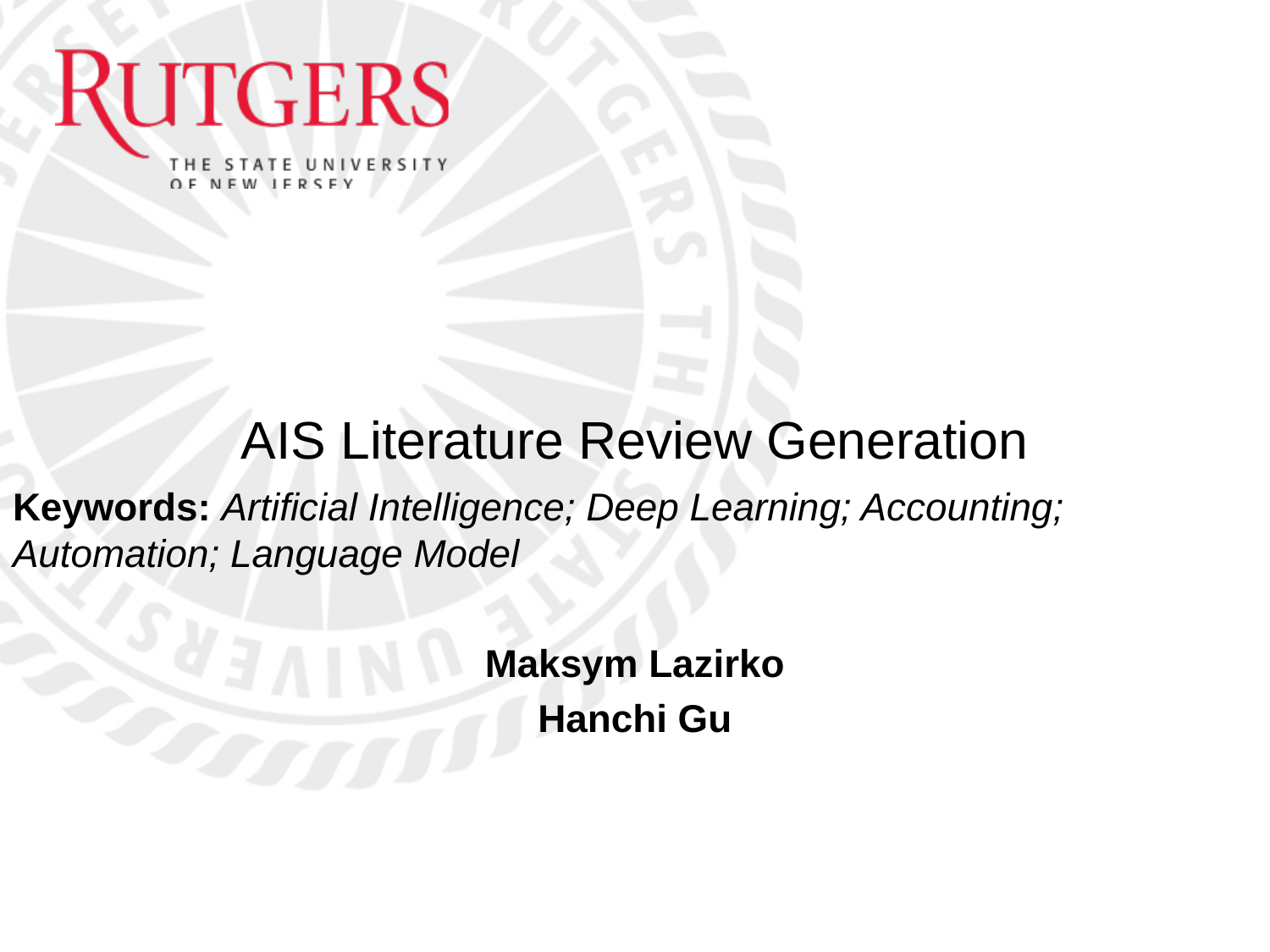

# AIS Literature Review Generation
Keywords: Artificial Intelligence; Deep Learning; Accounting; Automation; Language Model

Maksym Lazirko
Hanchi Gu